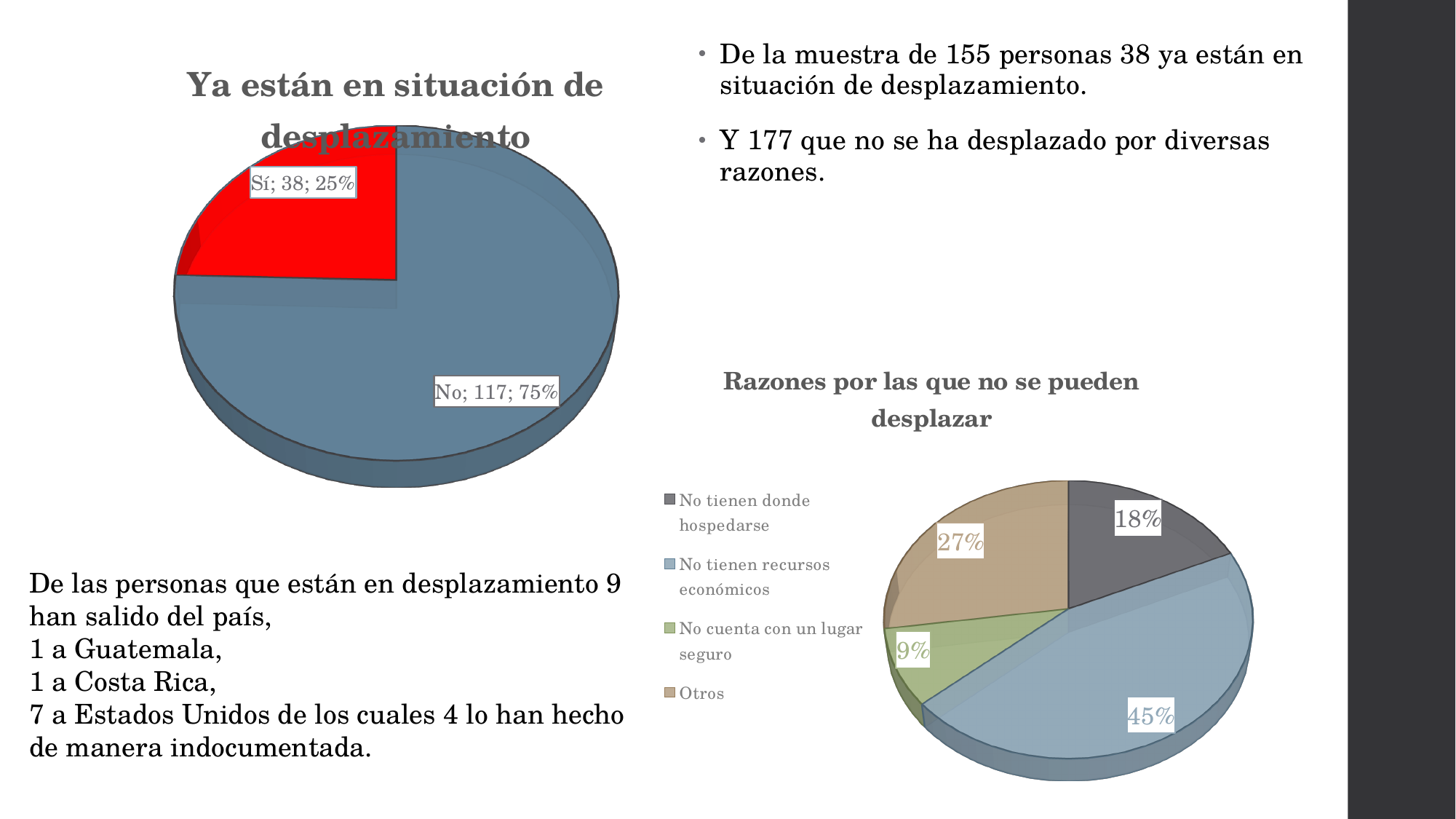

[unsupported chart]

De la muestra de 155 personas 38 ya están en situación de desplazamiento.
Y 177 que no se ha desplazado por diversas razones.

[unsupported chart]

De las personas que están en desplazamiento 9 han salido del país,
1 a Guatemala,
1 a Costa Rica,
7 a Estados Unidos de los cuales 4 lo han hecho de manera indocumentada.